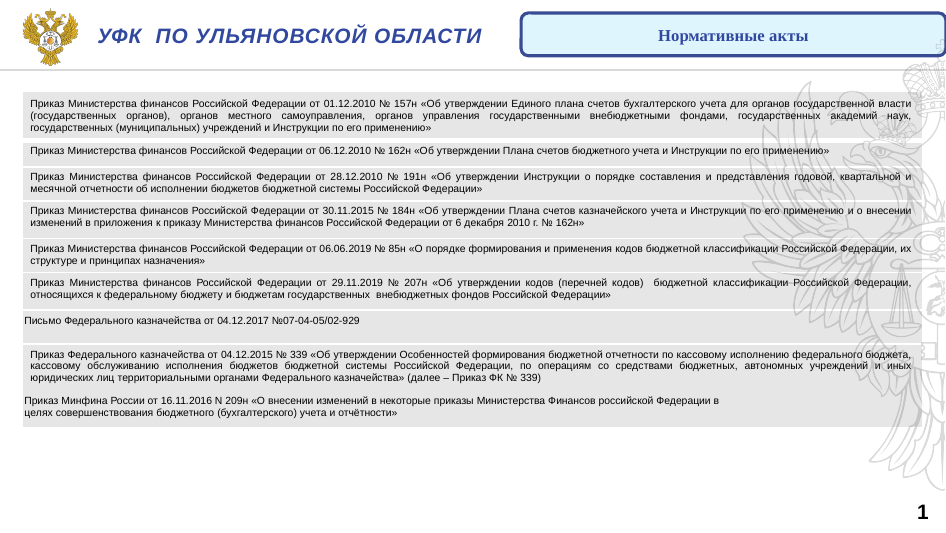

Нормативные акты
Уфк  по ульяновской области

| Приказ Министерства финансов Российской Федерации от 01.12.2010 № 157н «Об утверждении Единого плана счетов бухгалтерского учета для органов государственной власти (государственных органов), органов местного самоуправления, органов управления государственными внебюджетными фондами, государственных академий наук, государственных (муниципальных) учреждений и Инструкции по его применению» |
| --- |
| Приказ Министерства финансов Российской Федерации от 06.12.2010 № 162н «Об утверждении Плана счетов бюджетного учета и Инструкции по его применению» |
| Приказ Министерства финансов Российской Федерации от 28.12.2010 № 191н «Об утверждении Инструкции о порядке составления и представления годовой, квартальной и месячной отчетности об исполнении бюджетов бюджетной системы Российской Федерации» |
| Приказ Министерства финансов Российской Федерации от 30.11.2015 № 184н «Об утверждении Плана счетов казначейского учета и Инструкции по его применению и о внесении изменений в приложения к приказу Министерства финансов Российской Федерации от 6 декабря 2010 г. № 162н» |
| Приказ Министерства финансов Российской Федерации от 06.06.2019 № 85н «О порядке формирования и применения кодов бюджетной классификации Российской Федерации, их структуре и принципах назначения» |
| Приказ Министерства финансов Российской Федерации от 29.11.2019 № 207н «Об утверждении кодов (перечней кодов) бюджетной классификации Российской Федерации, относящихся к федеральному бюджету и бюджетам государственных внебюджетных фондов Российской Федерации» |
| Письмо Федерального казначейства от 04.12.2017 №07-04-05/02-929 |
| Приказ Федерального казначейства от 04.12.2015 № 339 «Об утверждении Особенностей формирования бюджетной отчетности по кассовому исполнению федерального бюджета, кассовому обслуживанию исполнения бюджетов бюджетной системы Российской Федерации, по операциям со средствами бюджетных, автономных учреждений и иных юридических лиц территориальными органами Федерального казначейства» (далее – Приказ ФК № 339) Приказ Минфина России от 16.11.2016 N 209н «О внесении изменений в некоторые приказы Министерства Финансов российской Федерации в целях совершенствования бюджетного (бухгалтерского) учета и отчётности» |
1